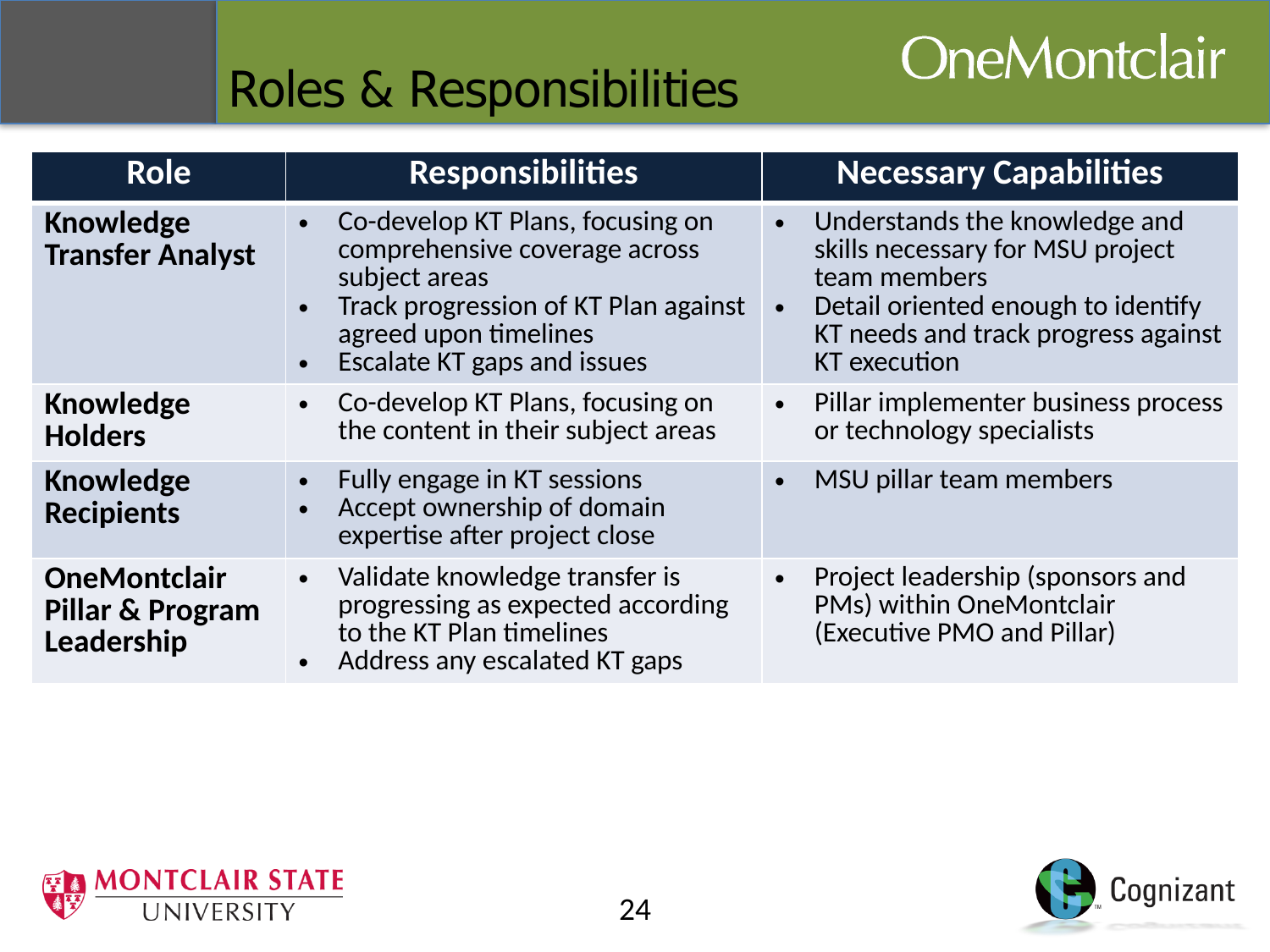

# Roles & Responsibilities
| Role | Responsibilities | Necessary Capabilities |
| --- | --- | --- |
| Knowledge Transfer Analyst | Co-develop KT Plans, focusing on comprehensive coverage across subject areas Track progression of KT Plan against agreed upon timelines Escalate KT gaps and issues | Understands the knowledge and skills necessary for MSU project team members Detail oriented enough to identify KT needs and track progress against KT execution |
| Knowledge Holders | Co-develop KT Plans, focusing on the content in their subject areas | Pillar implementer business process or technology specialists |
| Knowledge Recipients | Fully engage in KT sessions Accept ownership of domain expertise after project close | MSU pillar team members |
| OneMontclair Pillar & Program Leadership | Validate knowledge transfer is progressing as expected according to the KT Plan timelines Address any escalated KT gaps | Project leadership (sponsors and PMs) within OneMontclair (Executive PMO and Pillar) |
24